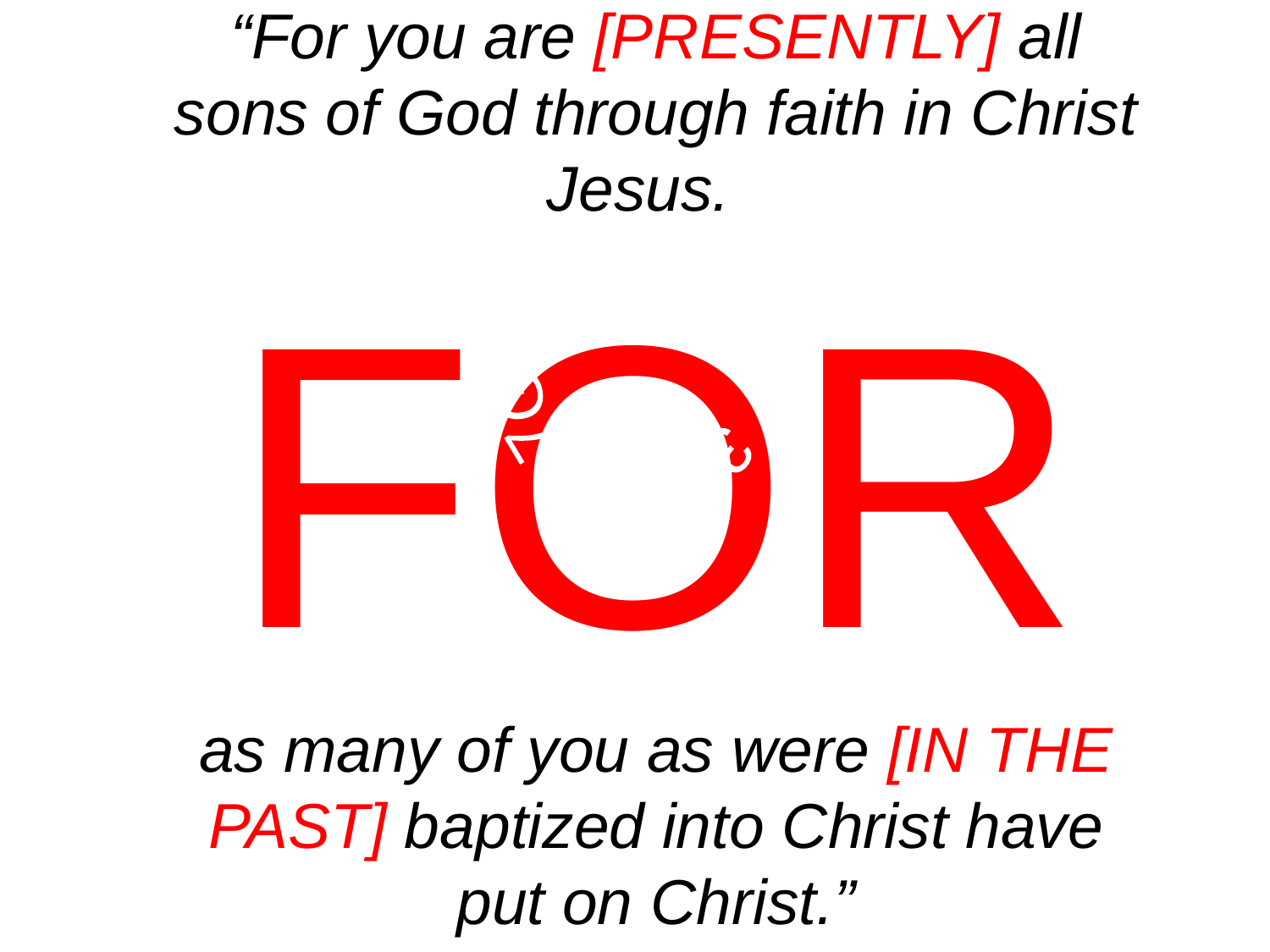

“For you are [PRESENTLY] all sons of God through faith in Christ Jesus.
FOR
as many of you as were [IN THE PAST] baptized into Christ have put on Christ.”
  GALATIANS   3:26, 27